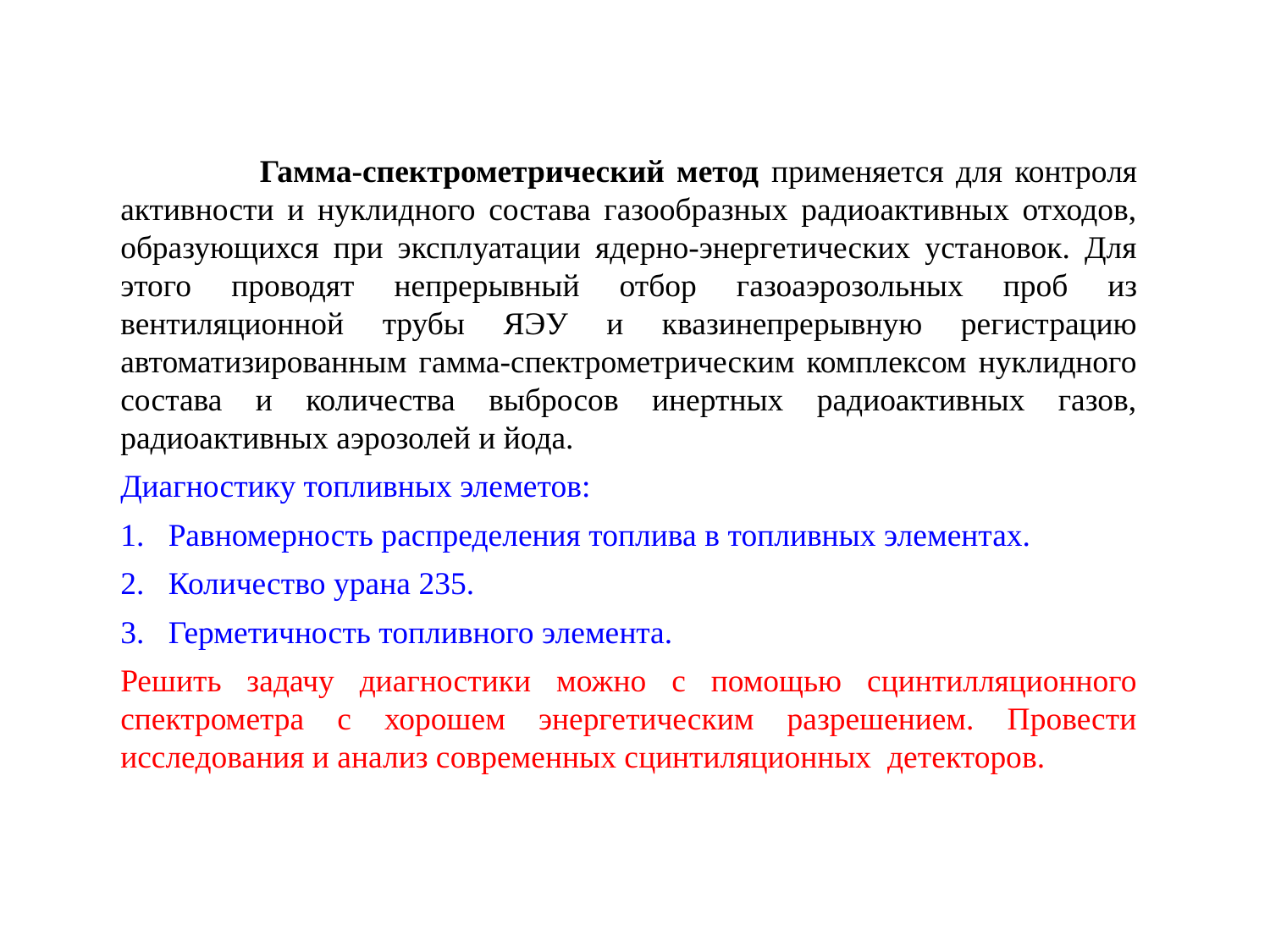

Гамма-спектрометрический метод применяется для контроля активности и нуклидного состава газообразных радиоактивных отходов, образующихся при эксплуатации ядерно-энергетических установок. Для этого проводят непрерывный отбор газоаэрозольных проб из вентиляционной трубы ЯЭУ и квазинепрерывную регистрацию автоматизированным гамма-спектрометрическим комплексом нуклидного состава и количества выбросов инертных радиоактивных газов, радиоактивных аэрозолей и йода.
Диагностику топливных элеметов:
Равномерность распределения топлива в топливных элементах.
Количество урана 235.
Герметичность топливного элемента.
Решить задачу диагностики можно с помощью сцинтилляционного спектрометра с хорошем энергетическим разрешением. Провести исследования и анализ современных сцинтиляционных  детекторов.